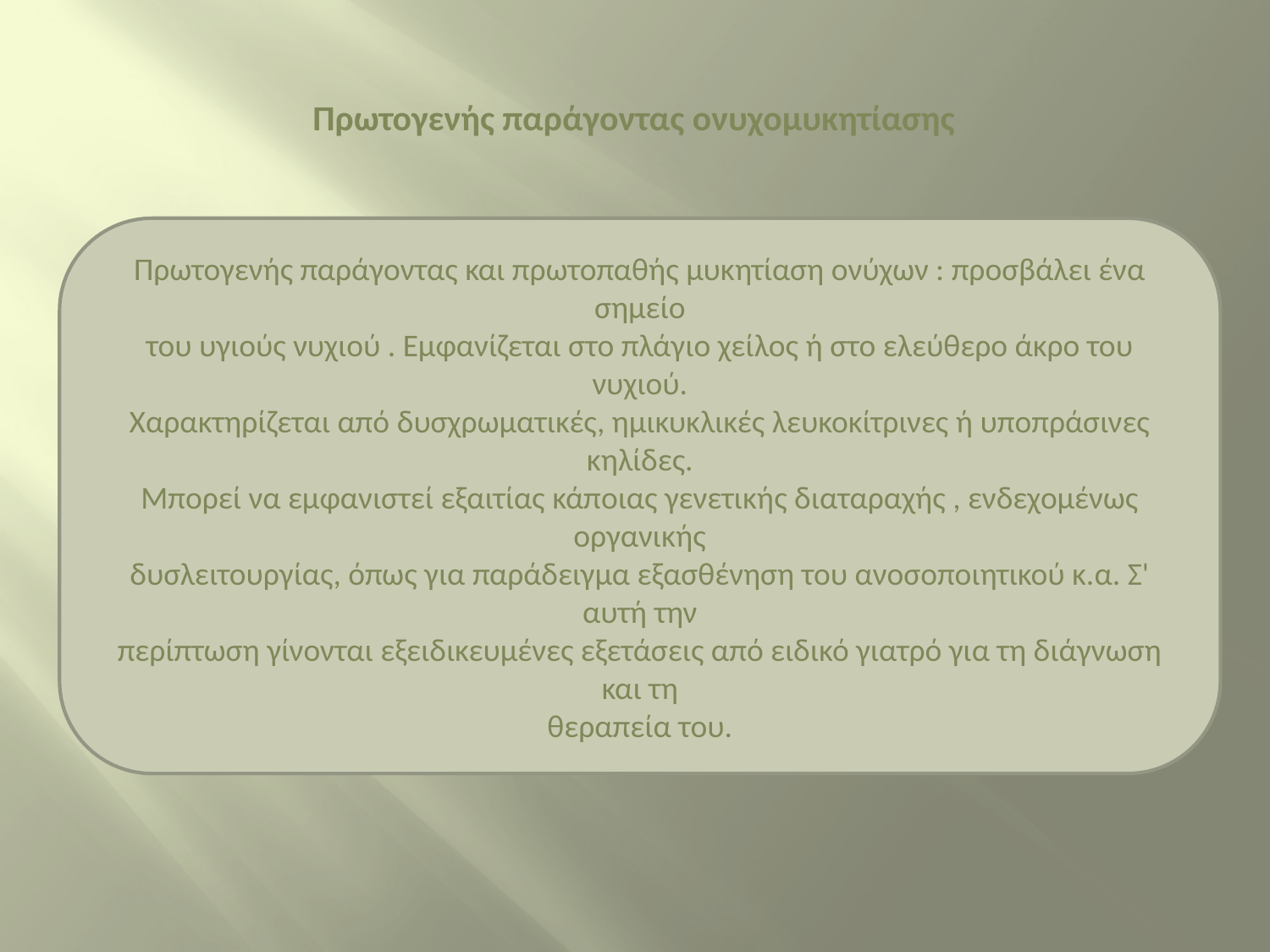

Πρωτογενής παράγοντας ονυχομυκητίασης
Πρωτογενής παράγοντας και πρωτοπαθής μυκητίαση ονύχων : προσβάλει ένα σημείο
του υγιούς νυχιού . Εμφανίζεται στο πλάγιο χείλος ή στο ελεύθερο άκρο του νυχιού.
Χαρακτηρίζεται από δυσχρωματικές, ημικυκλικές λευκοκίτρινες ή υποπράσινες κηλίδες.
Μπορεί να εμφανιστεί εξαιτίας κάποιας γενετικής διαταραχής , ενδεχομένως οργανικής
δυσλειτουργίας, όπως για παράδειγμα εξασθένηση του ανοσοποιητικού κ.α. Σ' αυτή την
περίπτωση γίνονται εξειδικευμένες εξετάσεις από ειδικό γιατρό για τη διάγνωση και τη
θεραπεία του.